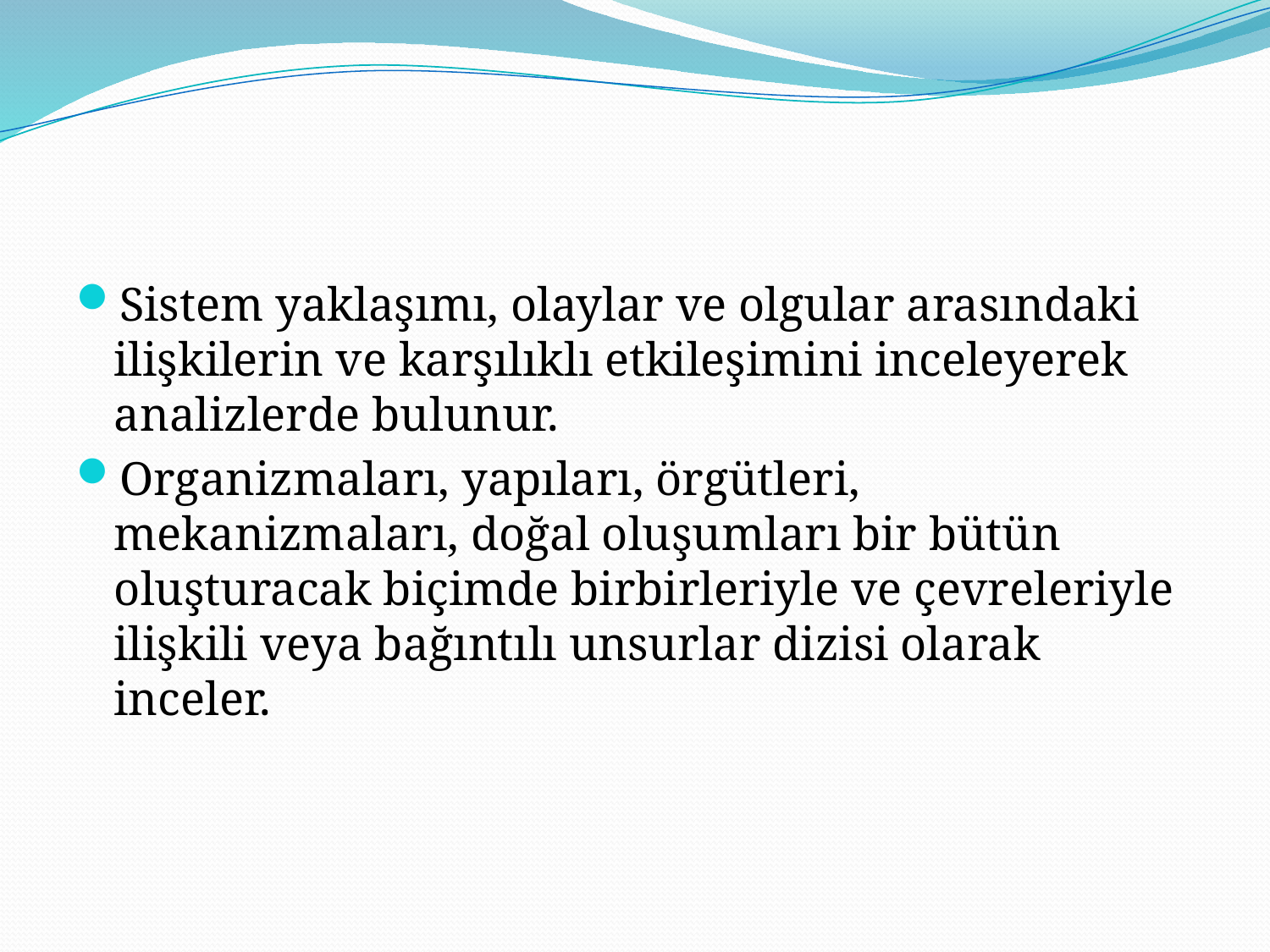

#
Sistem yaklaşımı, olaylar ve olgular arasındaki ilişkilerin ve karşılıklı etkileşimini inceleyerek analizlerde bulunur.
Organizmaları, yapıları, örgütleri, mekanizmaları, doğal oluşumları bir bütün oluşturacak biçimde birbirleriyle ve çevreleriyle ilişkili veya bağıntılı unsurlar dizisi olarak inceler.